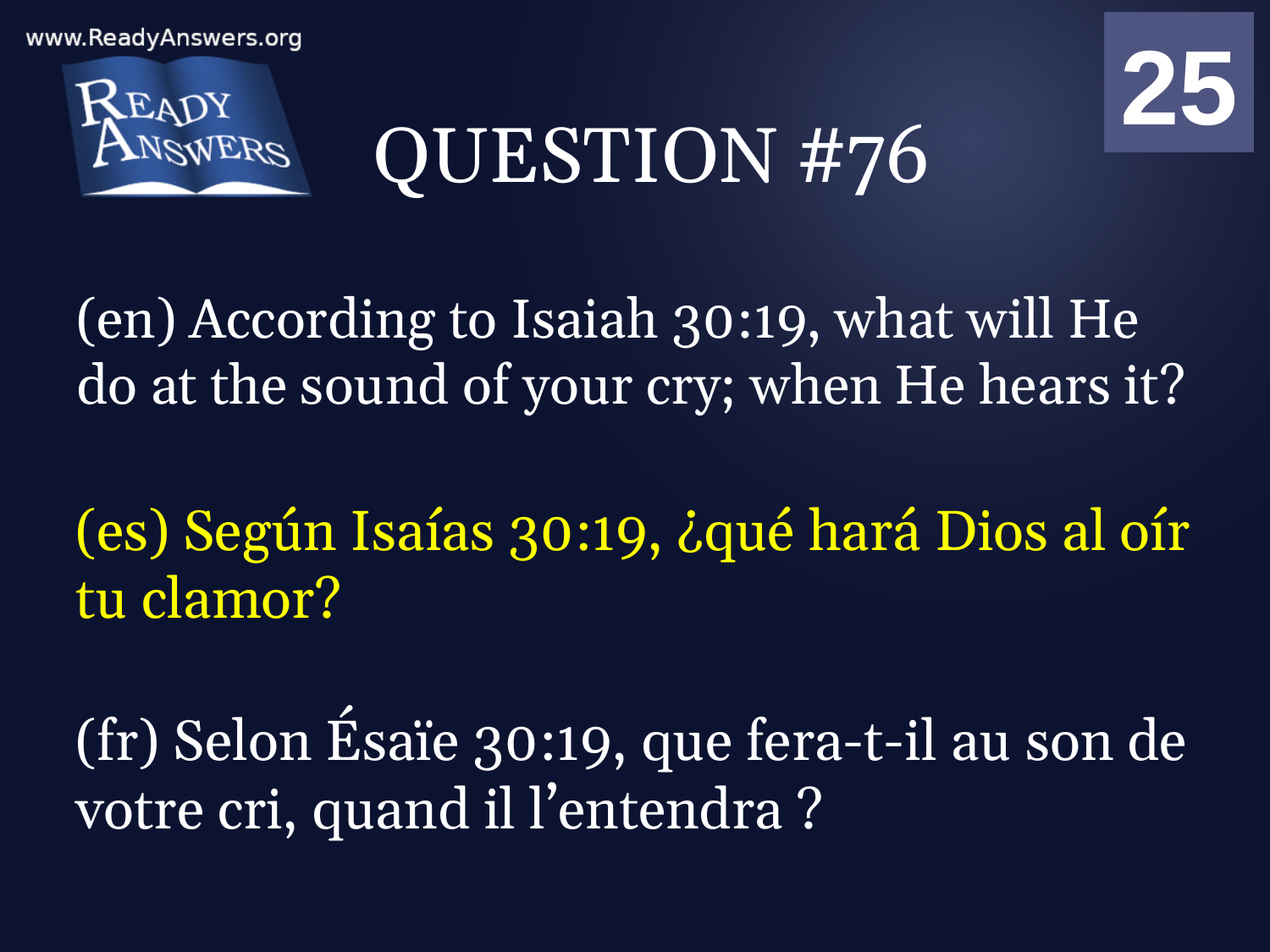

01
02
03
04
05
06
07
08
09
10
11
12
13
14
15
16
17
18
19
20
21
22
23
24
25
00
# QUESTION #76
(en) According to Isaiah 30:19, what will He do at the sound of your cry; when He hears it?
(es) Según Isaías 30:19, ¿qué hará Dios al oír tu clamor?
(fr) Selon Ésaïe 30:19, que fera-t-il au son de votre cri, quand il l’entendra ?